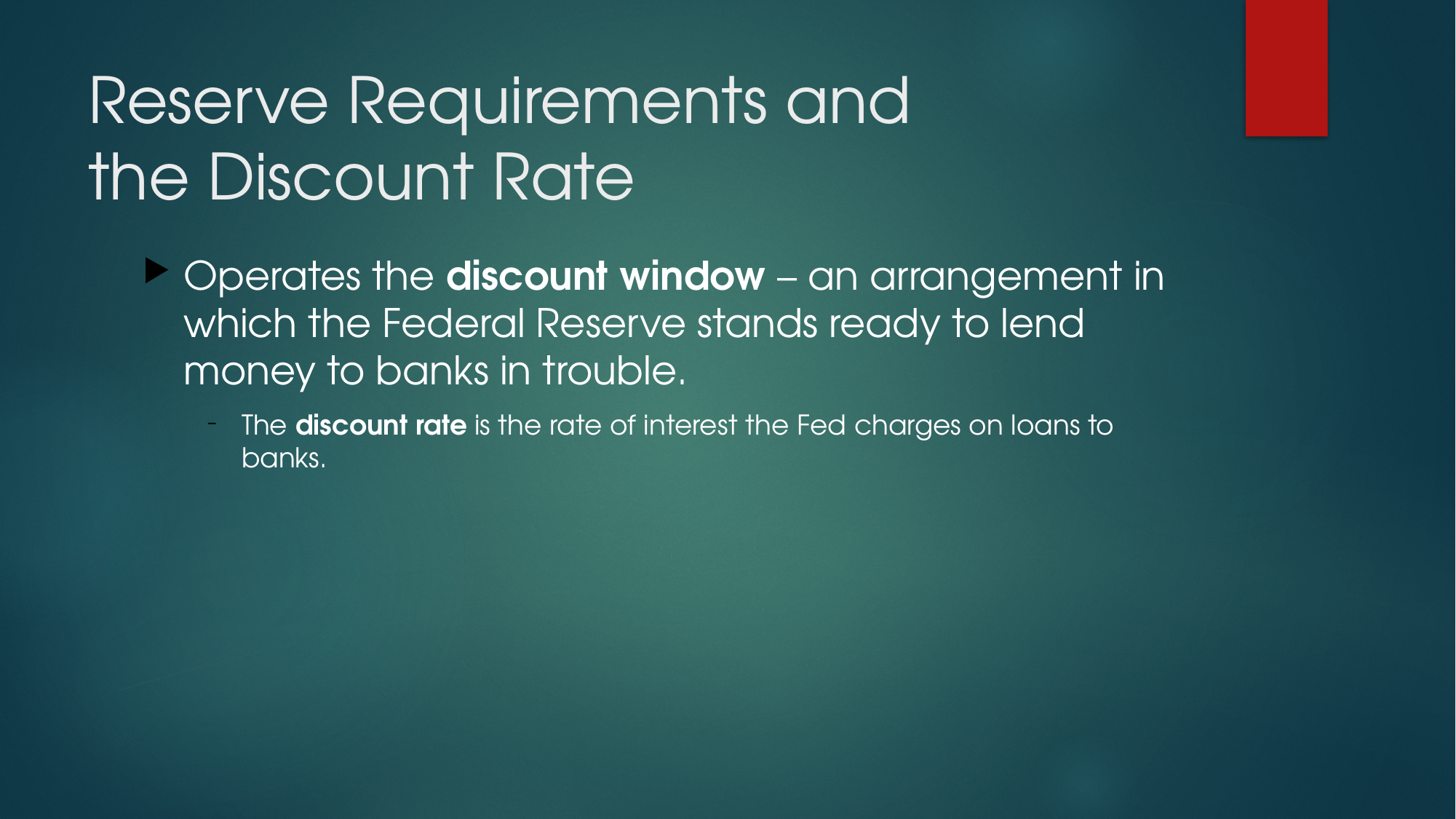

# Reserve Requirements and the Discount Rate
Operates the discount window – an arrangement in which the Federal Reserve stands ready to lend money to banks in trouble.
The discount rate is the rate of interest the Fed charges on loans to banks.